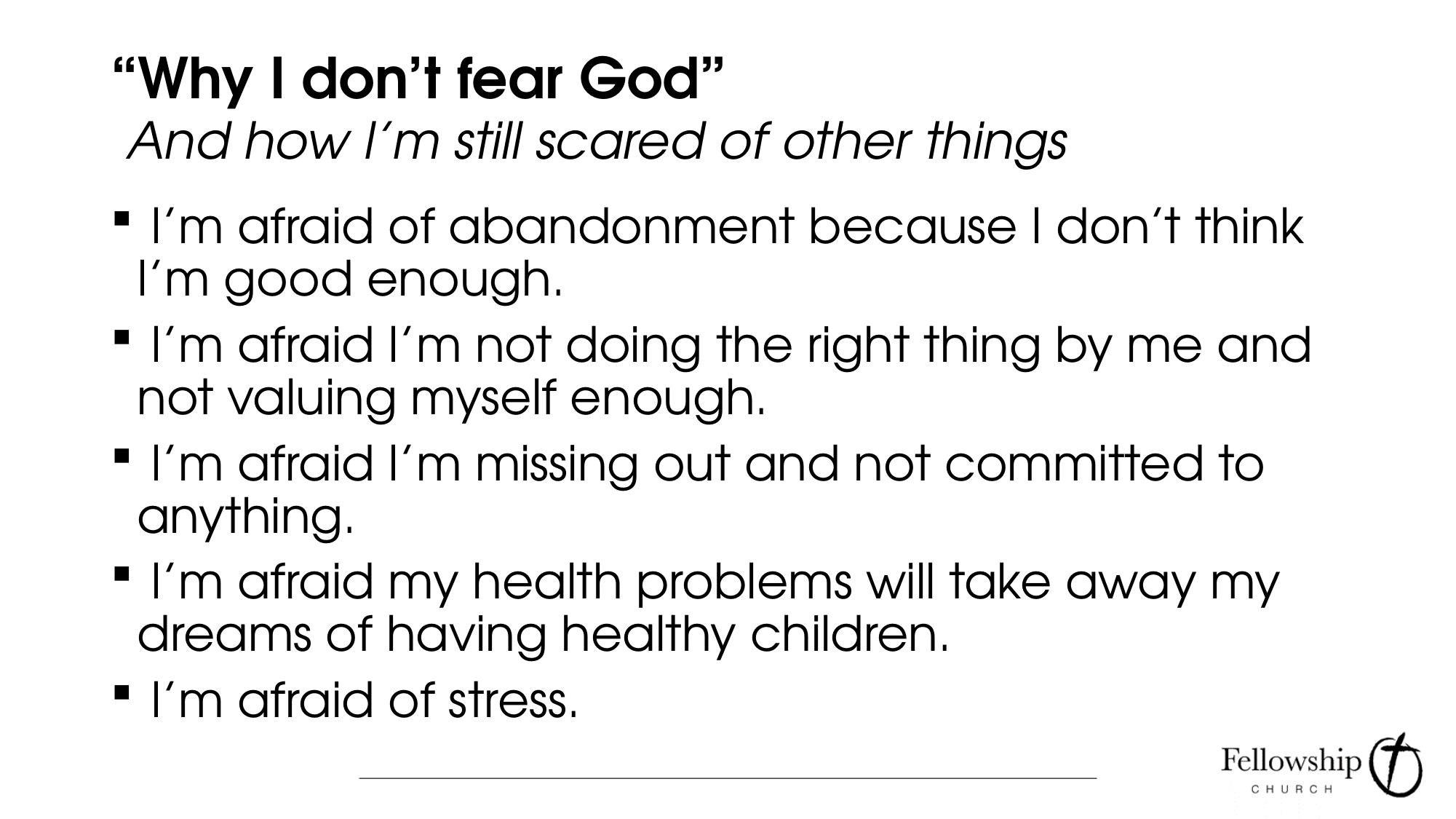

# “Why I don’t fear God” And how I’m still scared of other things
 I’m afraid of abandonment because I don’t think I’m good enough.
 I’m afraid I’m not doing the right thing by me and not valuing myself enough.
 I’m afraid I’m missing out and not committed to anything.
 I’m afraid my health problems will take away my dreams of having healthy children.
 I’m afraid of stress.